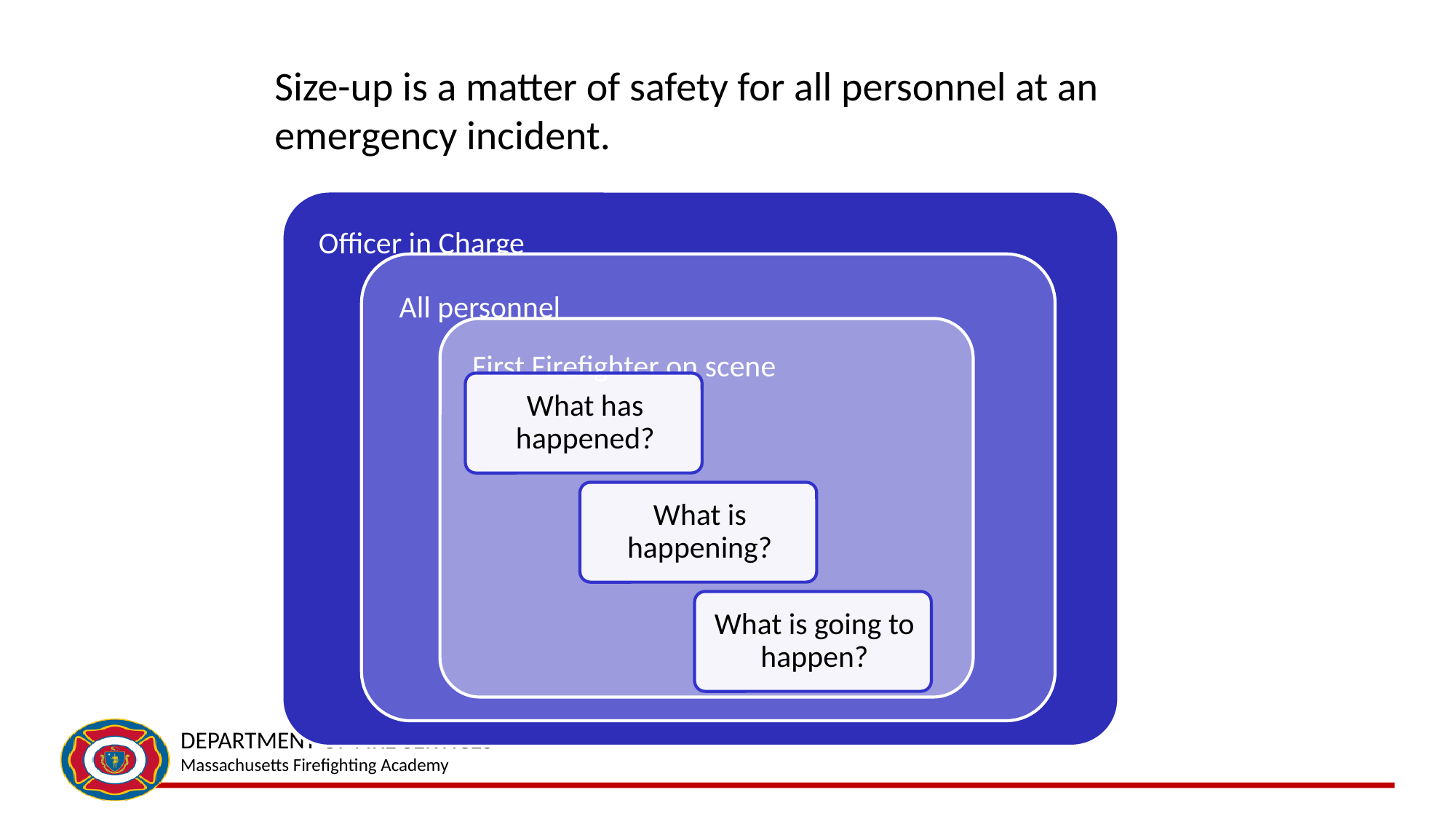

# Size-up is a matter of safety for all personnel at an emergency incident.
Officer in Charge
All personnel
First Firefighter on scene
What has happened?
What is happening?
What is going to happen?